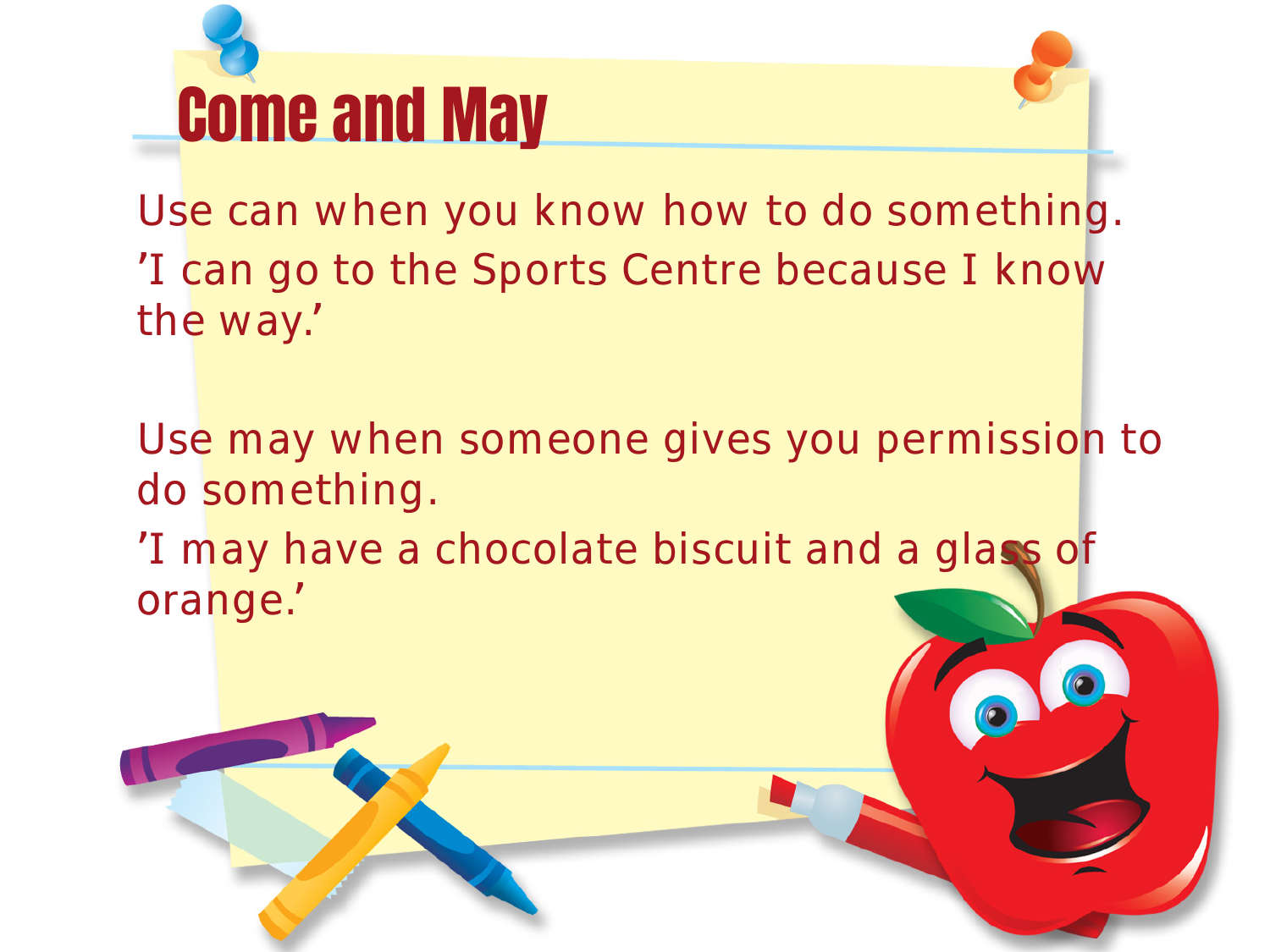

Come and May

Use can when you know how to do something.
’I can go to the Sports Centre because I know the way.’

Use may when someone gives you permission to do something.
’I may have a chocolate biscuit and a glass of orange.’